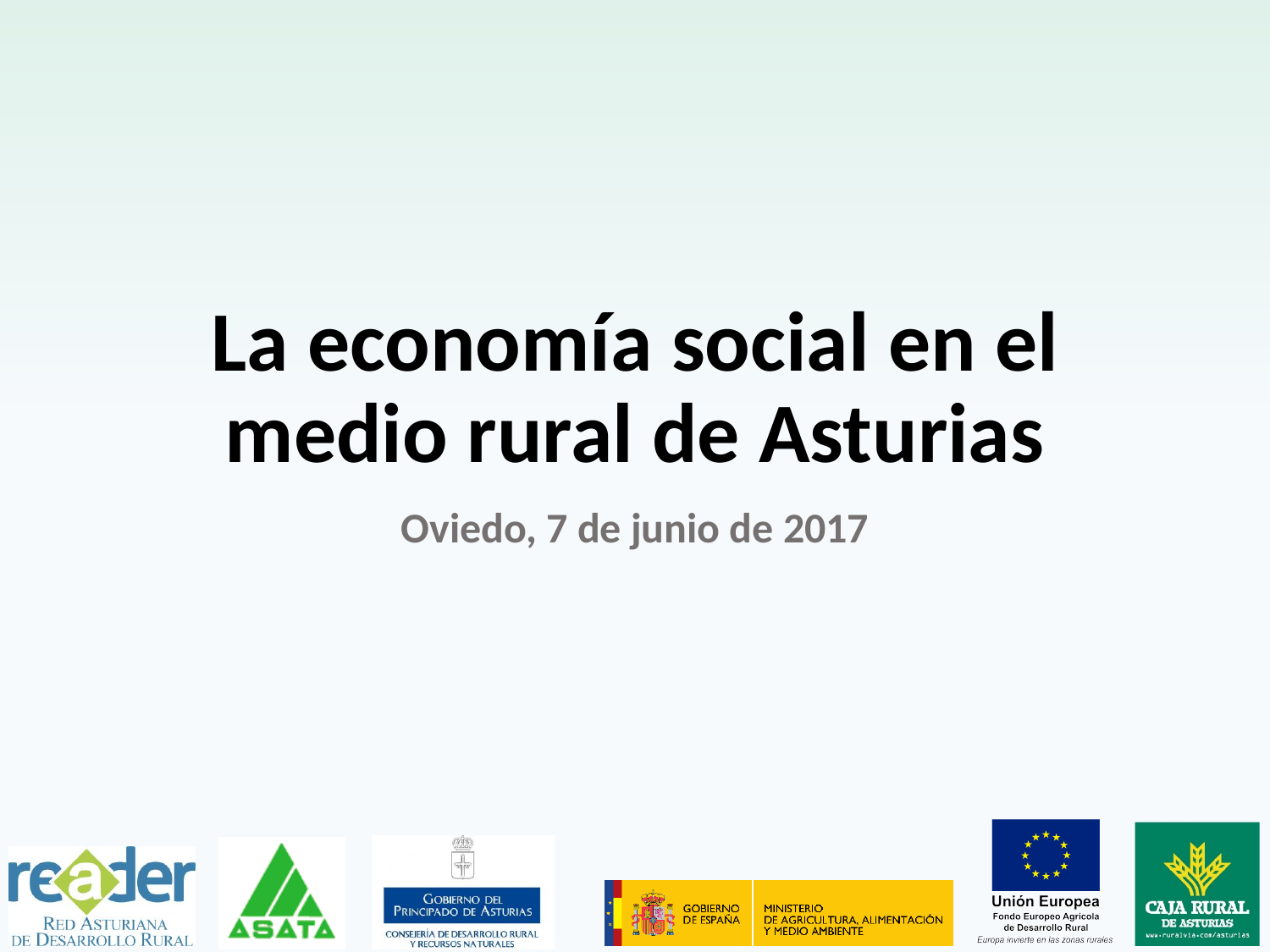

# La economía social en el medio rural de Asturias
Oviedo, 7 de junio de 2017